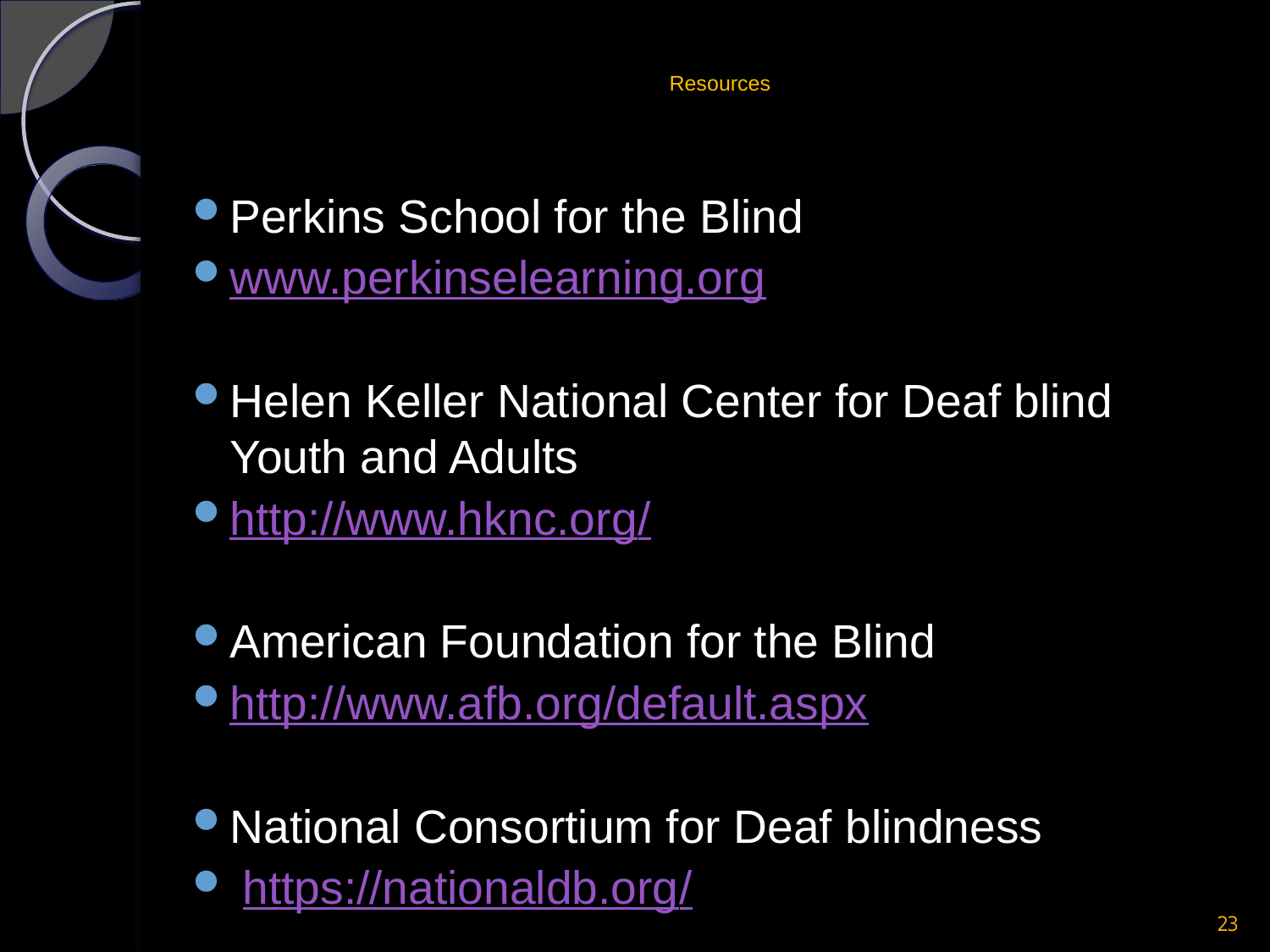

# Resources
Perkins School for the Blind
www.perkinselearning.org

Helen Keller National Center for Deaf blind Youth and Adults
http://www.hknc.org/

American Foundation for the Blind
http://www.afb.org/default.aspx

National Consortium for Deaf blindness
 https://nationaldb.org/

23